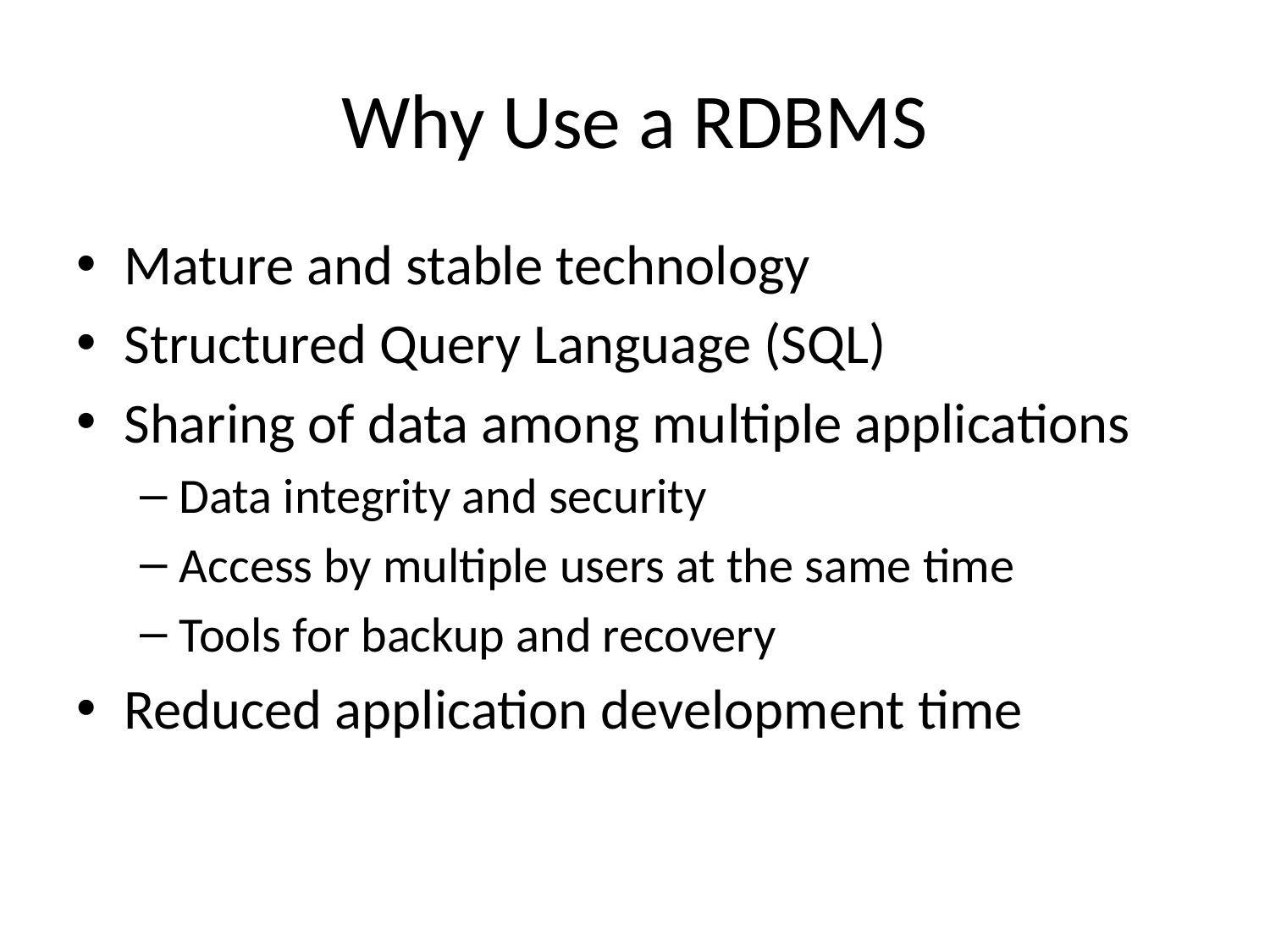

# Why Use a RDBMS
Mature and stable technology
Structured Query Language (SQL)
Sharing of data among multiple applications
Data integrity and security
Access by multiple users at the same time
Tools for backup and recovery
Reduced application development time